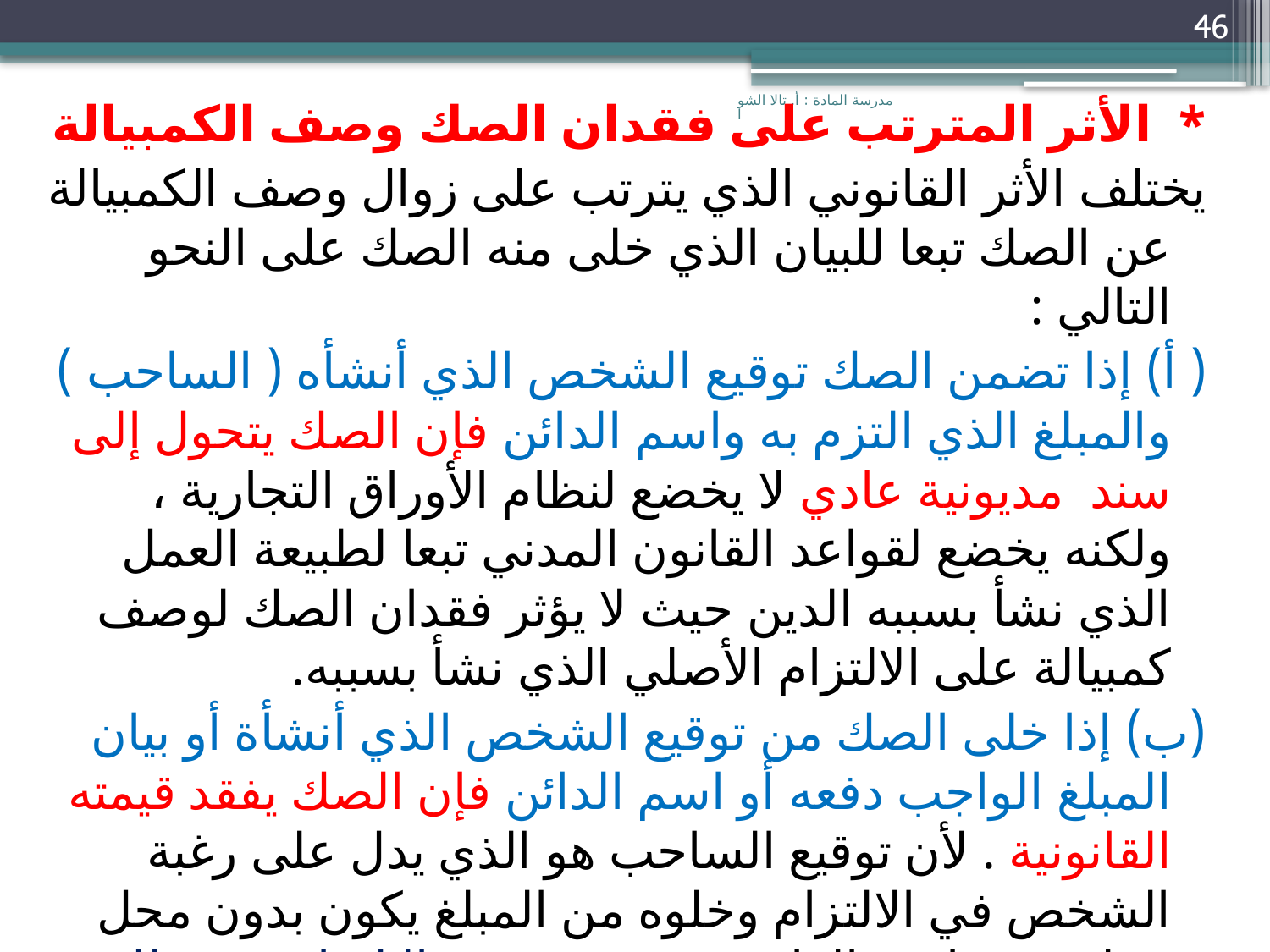

46
مدرسة المادة : أ. تالا الشوا
*  الأثر المترتب على فقدان الصك وصف الكمبيالة
يختلف الأثر القانوني الذي يترتب على زوال وصف الكمبيالة عن الصك تبعا للبيان الذي خلى منه الصك على النحو التالي :
( أ) إذا تضمن الصك توقيع الشخص الذي أنشأه ( الساحب ) والمبلغ الذي التزم به واسم الدائن فإن الصك يتحول إلى سند  مديونية عادي لا يخضع لنظام الأوراق التجارية ، ولكنه يخضع لقواعد القانون المدني تبعا لطبيعة العمل الذي نشأ بسببه الدين حيث لا يؤثر فقدان الصك لوصف كمبيالة على الالتزام الأصلي الذي نشأ بسببه.
(ب) إذا خلى الصك من توقيع الشخص الذي أنشأة أو بيان المبلغ الواجب دفعه أو اسم الدائن فإن الصك يفقد قيمته القانونية . لأن توقيع الساحب هو الذي يدل على رغبة الشخص في الالتزام وخلوه من المبلغ يكون بدون محل وخلوه من اسم الدائن ينفي عنه صفة الالتزام ومع ذلك يمكن أن تنطبق القواعد العامة التي تقرر اعتبار هذا الصك كمبدأ ثبوت بالكتابة لإثبات الالتزام الأصلي إذا كان الصك مكتوبا بخط المدين.